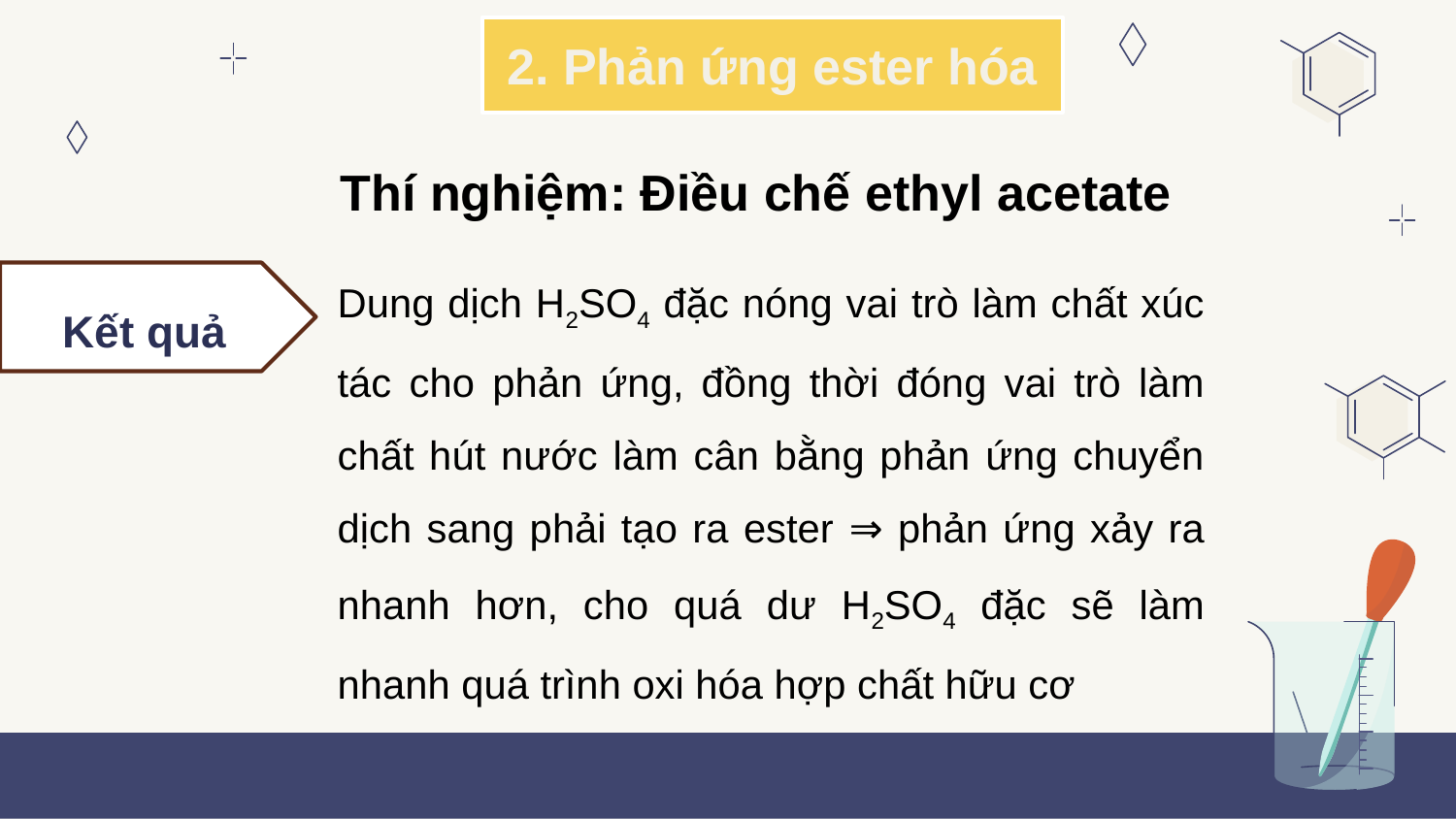

2. Phản ứng ester hóa
Thí nghiệm: Điều chế ethyl acetate
Dung dịch H2SO4 đặc nóng vai trò làm chất xúc tác cho phản ứng, đồng thời đóng vai trò làm chất hút nước làm cân bằng phản ứng chuyển dịch sang phải tạo ra ester ⇒ phản ứng xảy ra nhanh hơn, cho quá dư H2SO4 đặc sẽ làm nhanh quá trình oxi hóa hợp chất hữu cơ
Kết quả